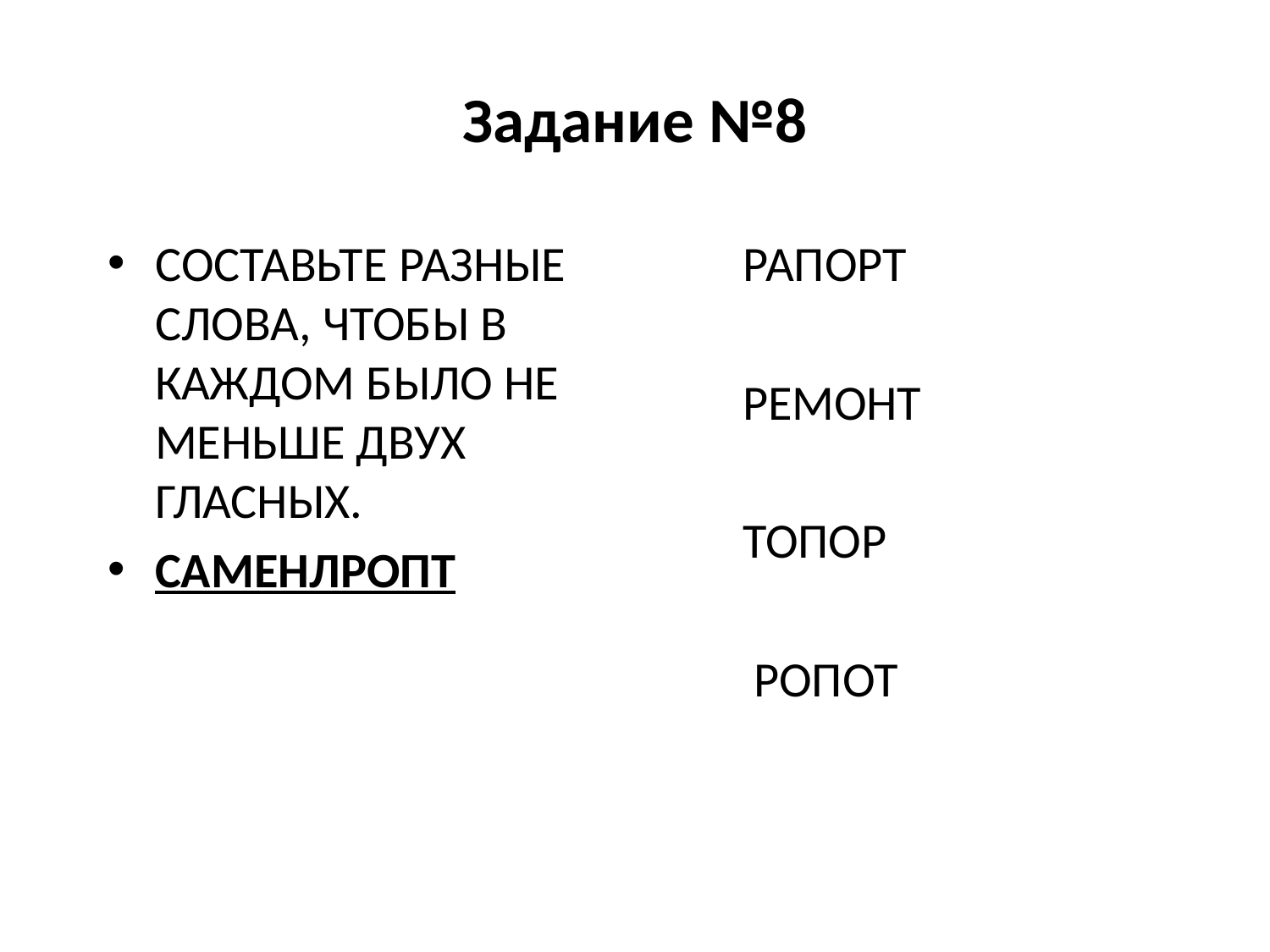

# Задание №8
СОСТАВЬТЕ РАЗНЫЕ СЛОВА, ЧТОБЫ В КАЖДОМ БЫЛО НЕ МЕНЬШЕ ДВУХ ГЛАСНЫХ.
САМЕНЛРОПТ
    РАПОРТ

    РЕМОНТ

    ТОПОР

     РОПОТ